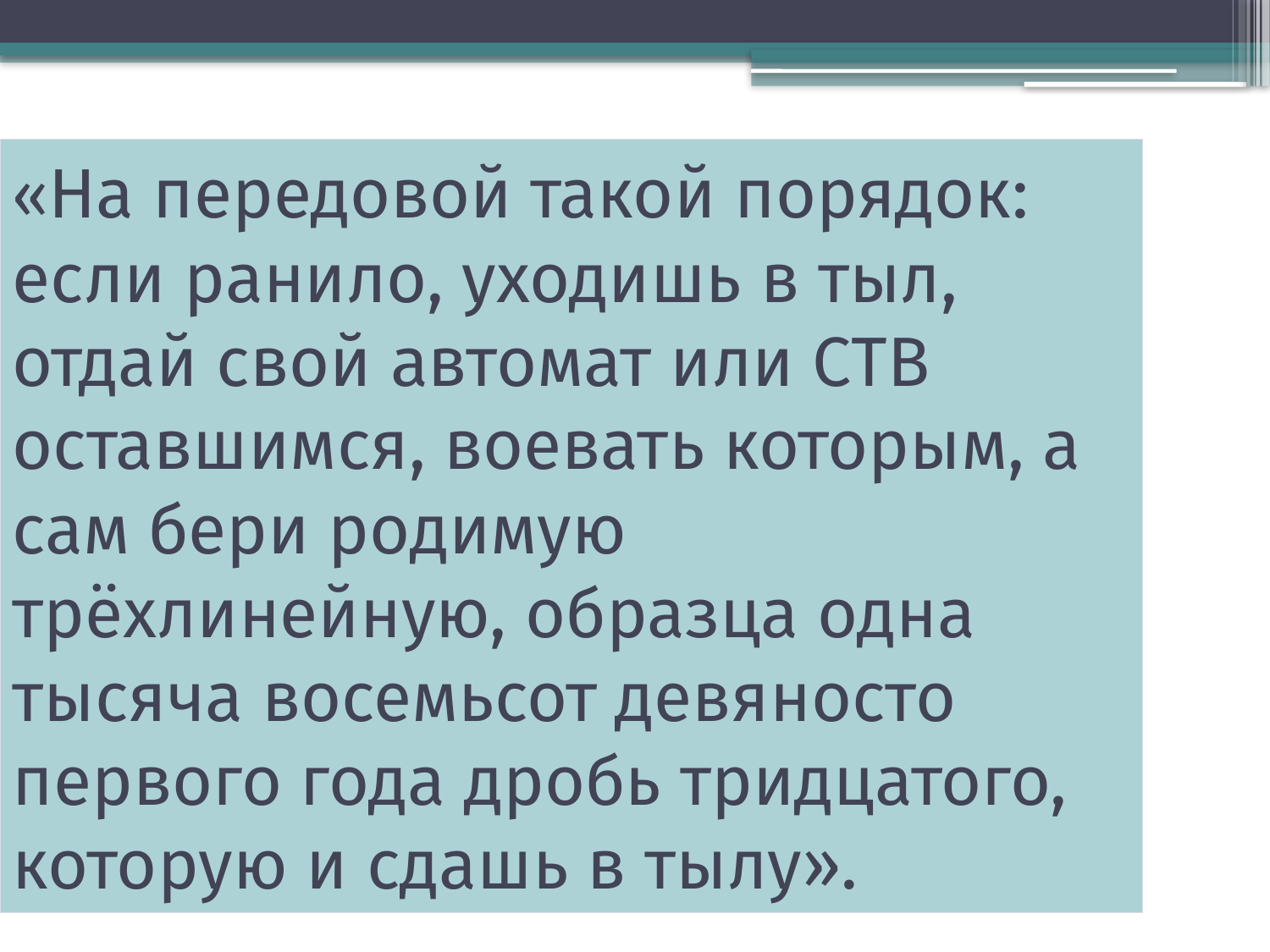

# «На передовой такой порядок: если ранило, уходишь в тыл, отдай свой автомат или СТВ оставшимся, воевать которым, а сам бери родимую трёхлинейную, образца одна тысяча восемьсот девяносто первого года дробь тридцатого, которую и сдашь в тылу».